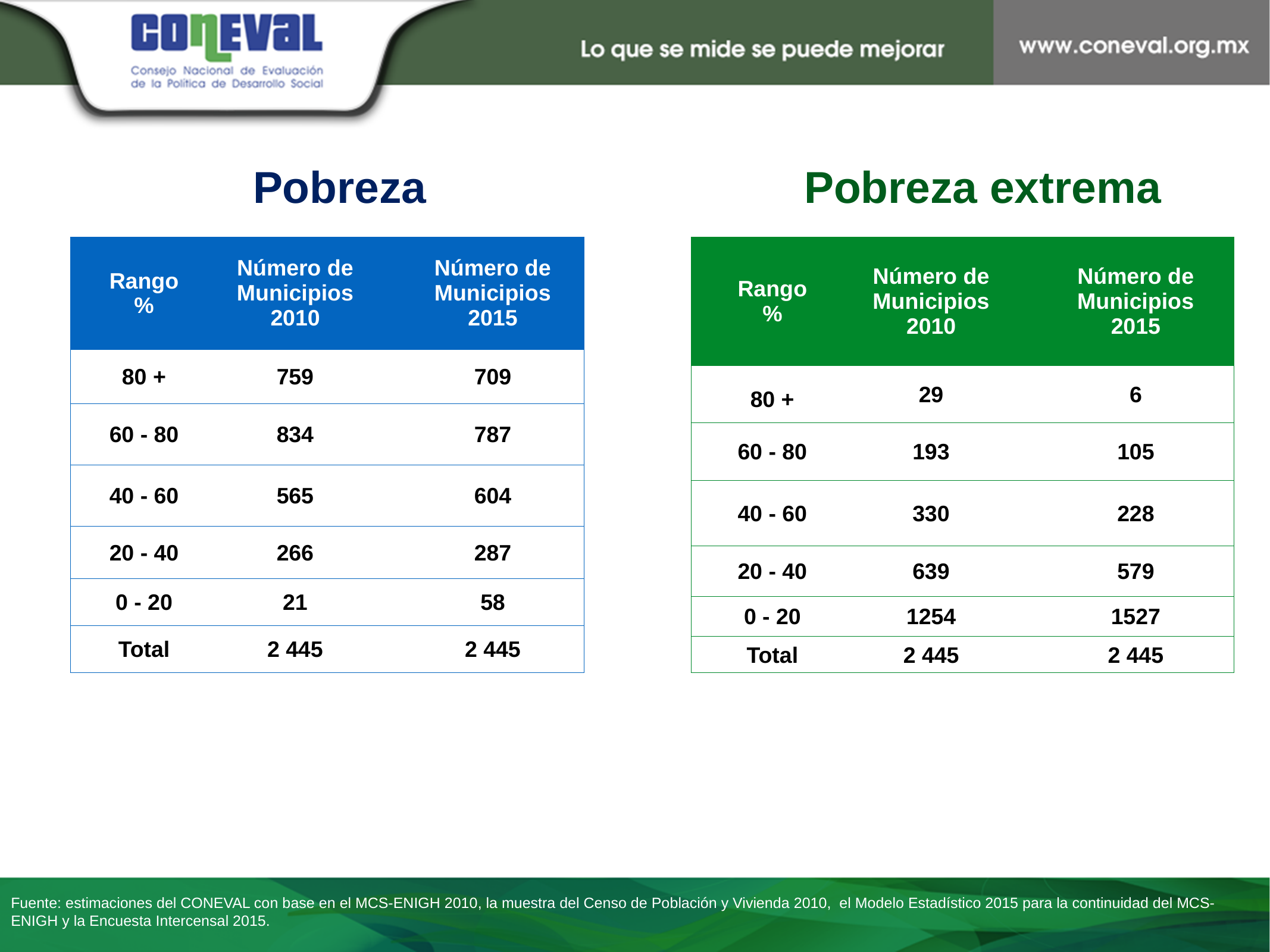

Pobreza extrema
Pobreza
Objetivo
| Rango % | Número de Municipios 2010 |  | Número de Municipios 2015 |
| --- | --- | --- | --- |
| 80 + | 759 |  | 709 |
| 60 - 80 | 834 |  | 787 |
| 40 - 60 | 565 |  | 604 |
| 20 - 40 | 266 |  | 287 |
| 0 - 20 | 21 |  | 58 |
| Total | 2 445 |  | 2 445 |
| Rango % | Número de Municipios 2010 |  | Número de Municipios 2015 |
| --- | --- | --- | --- |
| 80 + | 29 |  | 6 |
| 60 - 80 | 193 |  | 105 |
| 40 - 60 | 330 |  | 228 |
| 20 - 40 | 639 |  | 579 |
| 0 - 20 | 1254 |  | 1527 |
| Total | 2 445 |  | 2 445 |
Fuente: estimaciones del CONEVAL con base en el MCS-ENIGH 2010, la muestra del Censo de Población y Vivienda 2010,  el Modelo Estadístico 2015 para la continuidad del MCS-ENIGH y la Encuesta Intercensal 2015.